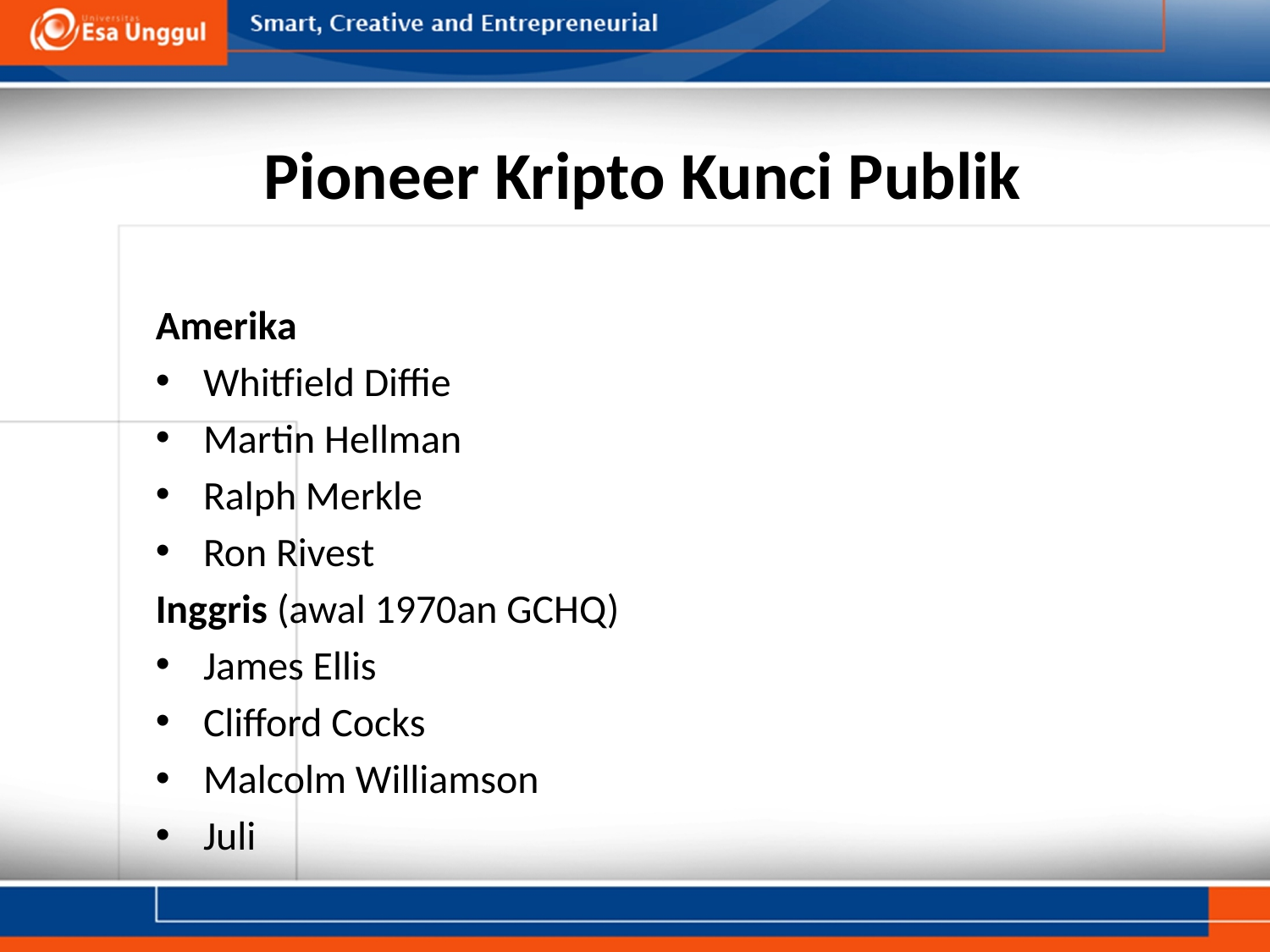

# Pioneer Kripto Kunci Publik
Amerika
Whitfield Diffie
Martin Hellman
Ralph Merkle
Ron Rivest
Inggris (awal 1970an GCHQ)
James Ellis
Clifford Cocks
Malcolm Williamson
Juli